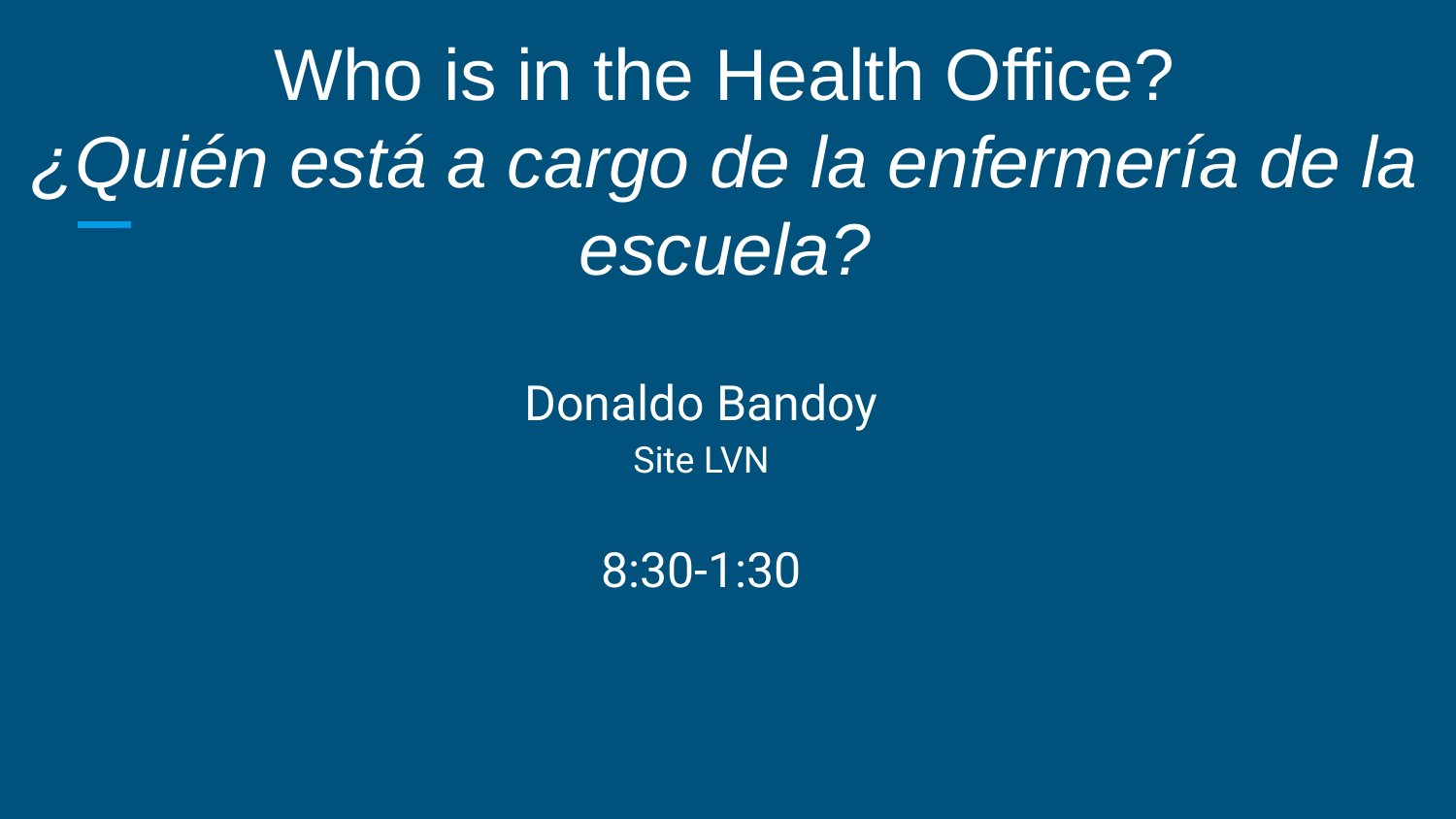

# Who is in the Health Office?
¿Quién está a cargo de la enfermería de la escuela?
Donaldo Bandoy
Site LVN

8:30-1:30